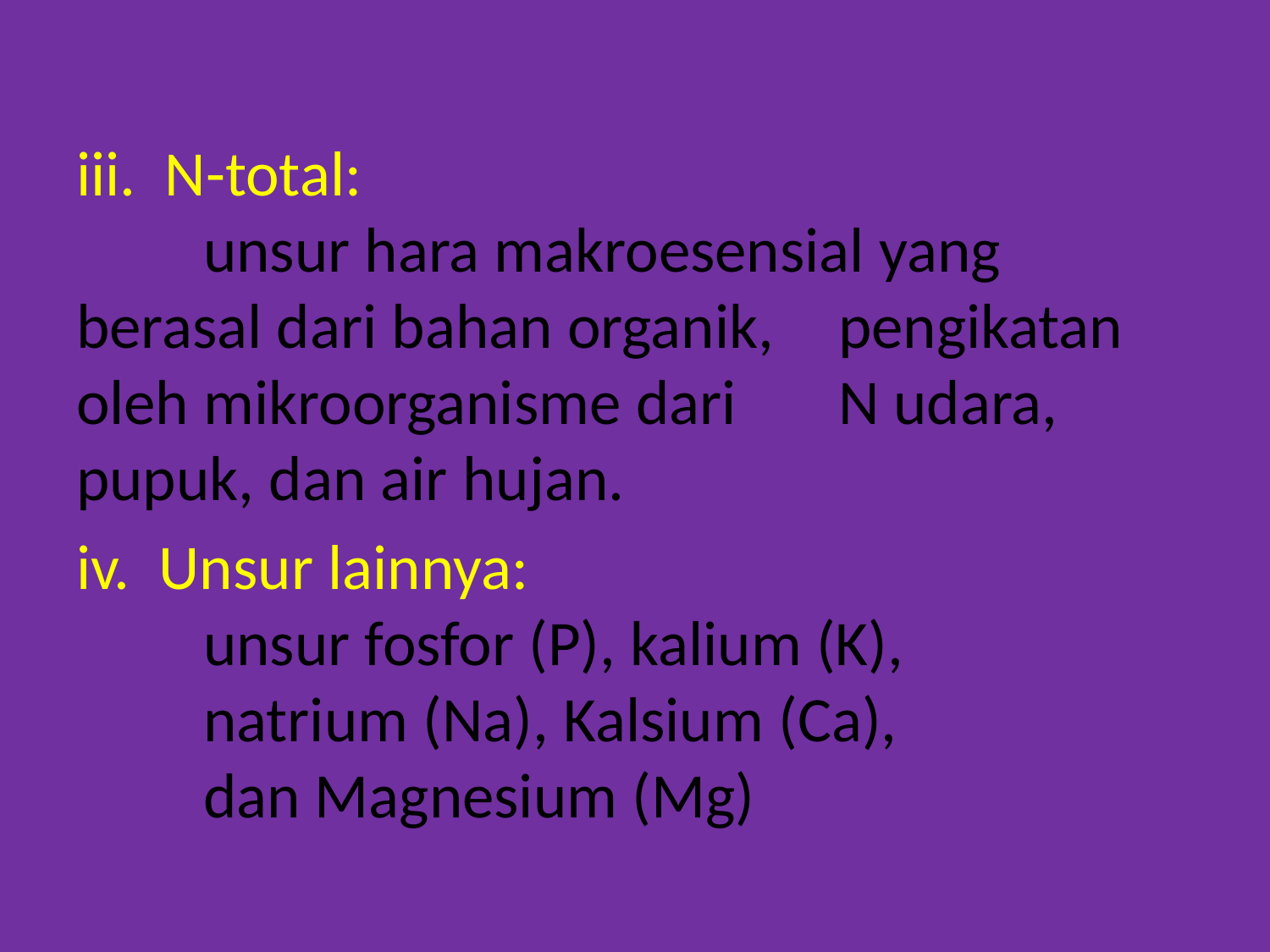

iii.  N-total:
	unsur hara makroesensial yang 	berasal dari bahan organik, 	pengikatan oleh mikroorganisme dari 	N udara, pupuk, dan air hujan.
iv.  Unsur lainnya:
	unsur fosfor (P), kalium (K),
	natrium (Na), Kalsium (Ca),
	dan Magnesium (Mg)